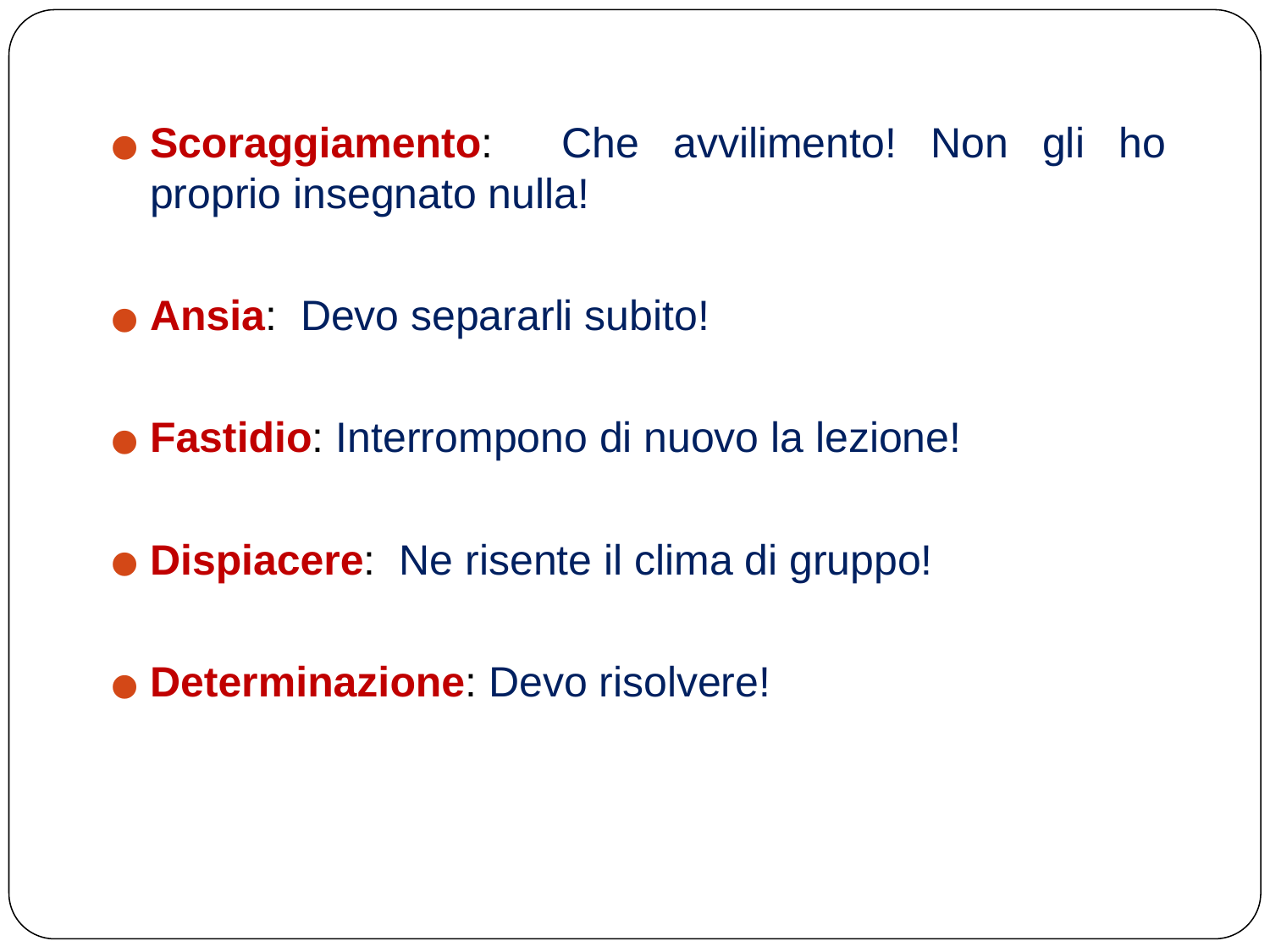

Scoraggiamento:  Che avvilimento! Non gli ho proprio insegnato nulla!

Ansia:  Devo separarli subito!

Fastidio: Interrompono di nuovo la lezione!

Dispiacere:  Ne risente il clima di gruppo!

Determinazione: Devo risolvere!